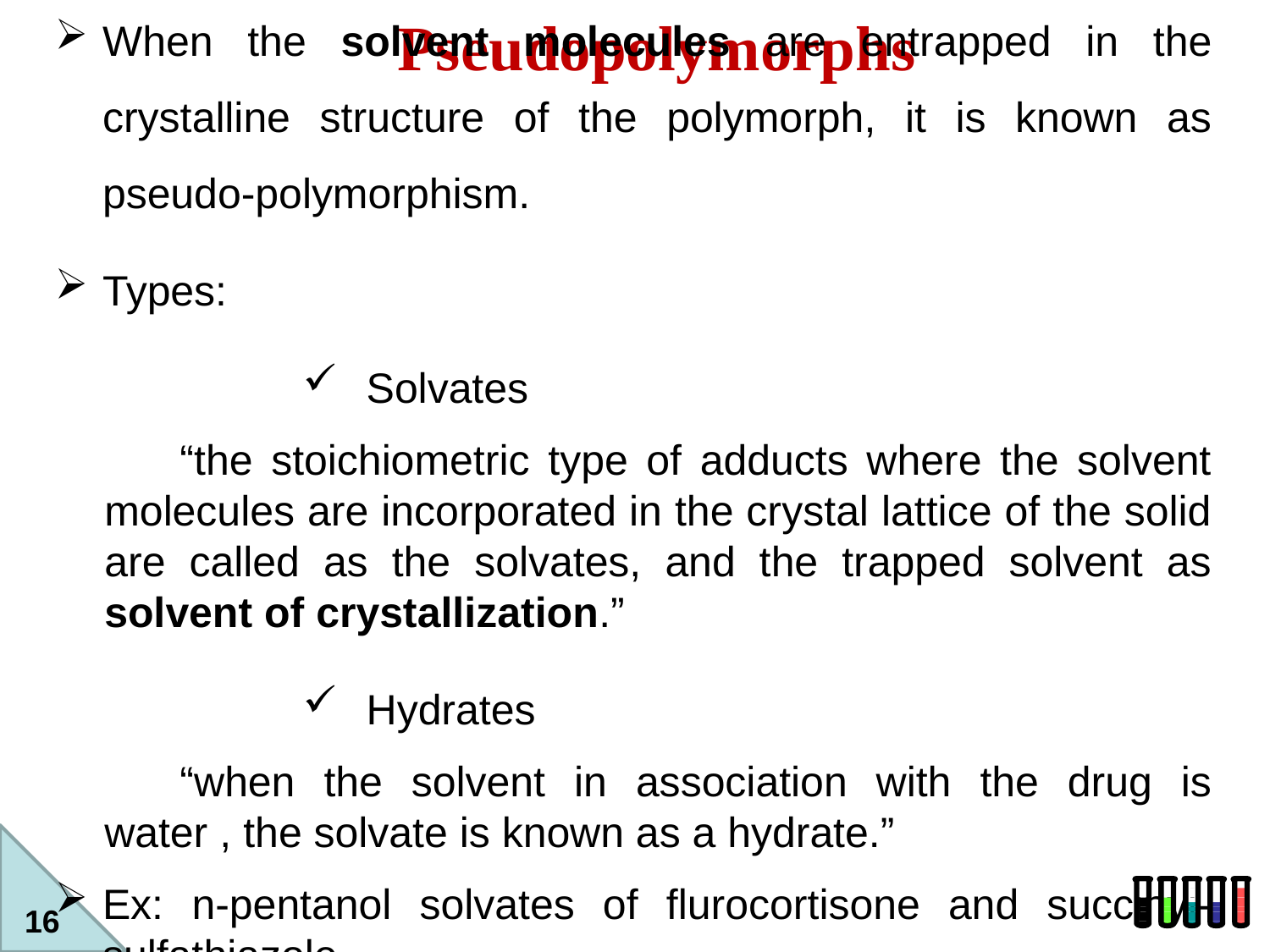

Pseudopolymorphs
When the solvent molecules are entrapped in the crystalline structure of the polymorph, it is known as pseudo-polymorphism.
Types:
Solvates
“the stoichiometric type of adducts where the solvent molecules are incorporated in the crystal lattice of the solid are called as the solvates, and the trapped solvent as solvent of crystallization.”
Hydrates
“when the solvent in association with the drug is water , the solvate is known as a hydrate.”
Ex: n-pentanol solvates of flurocortisone and succinyl-sulfathiazole
16